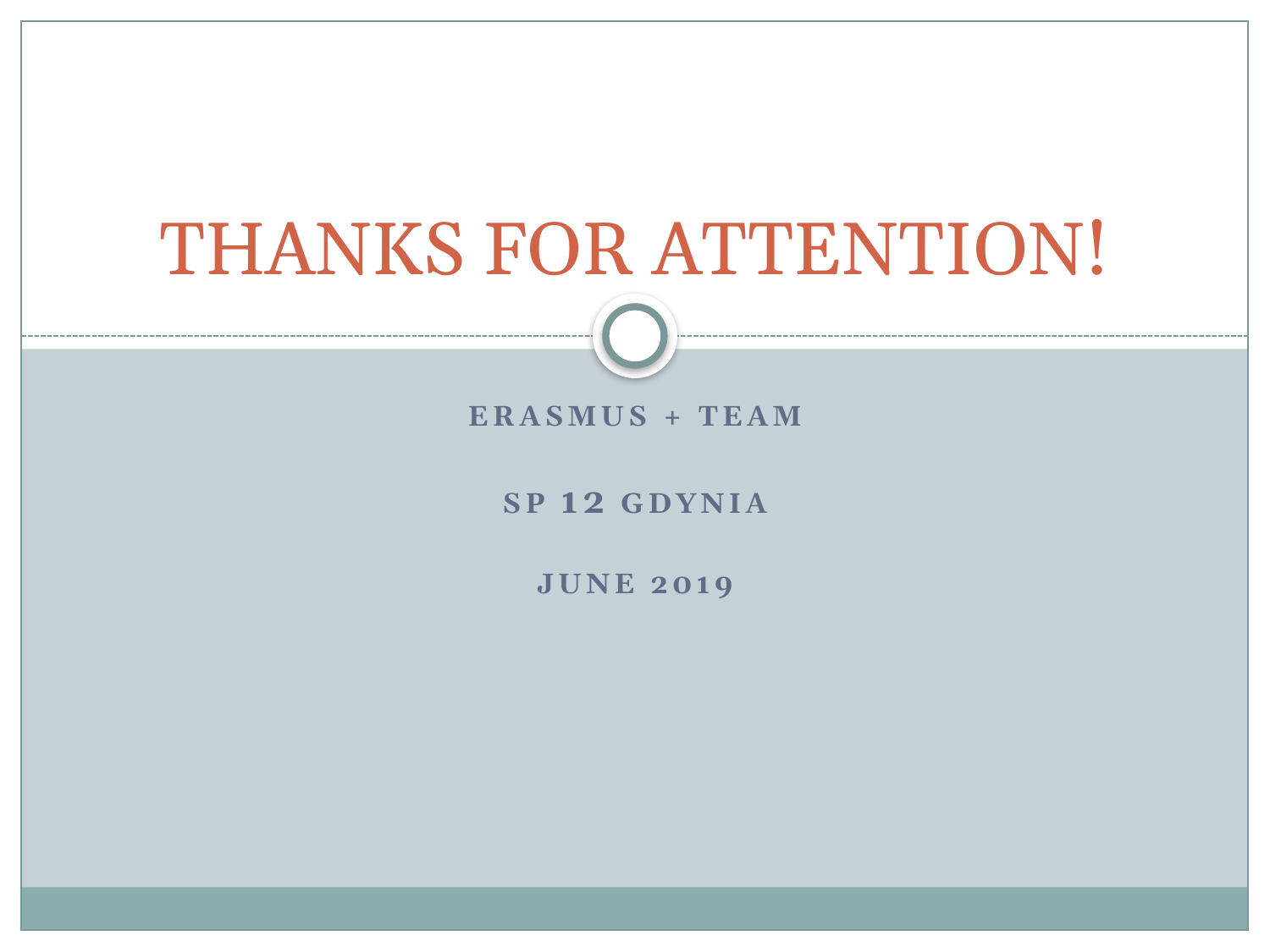

# THANKS FOR ATTENTION!
Erasmus + TEAM

SP 12 GDYNIA

JUNE 2019